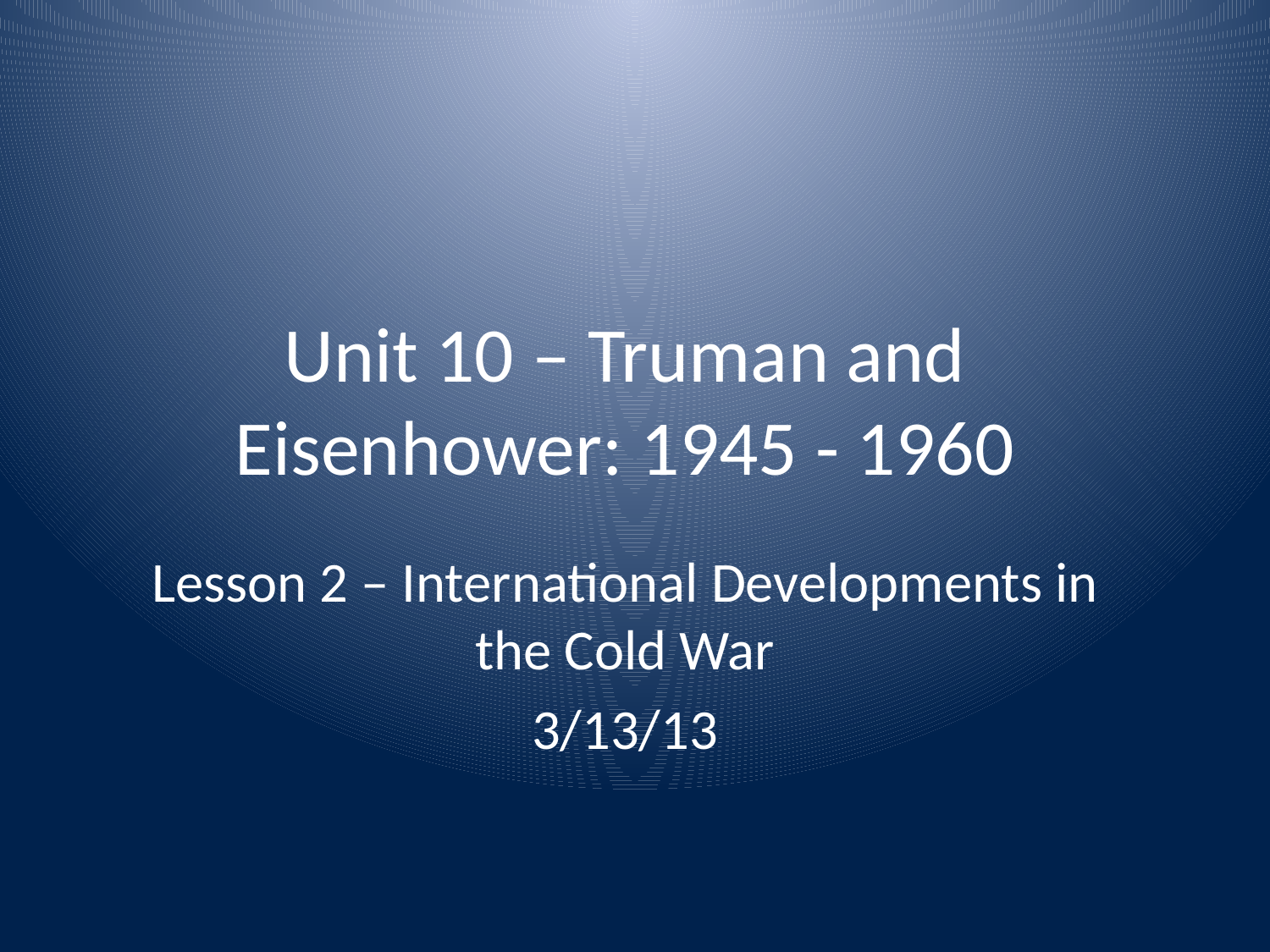

# Unit 10 – Truman and Eisenhower: 1945 - 1960
Lesson 2 – International Developments in the Cold War
3/13/13